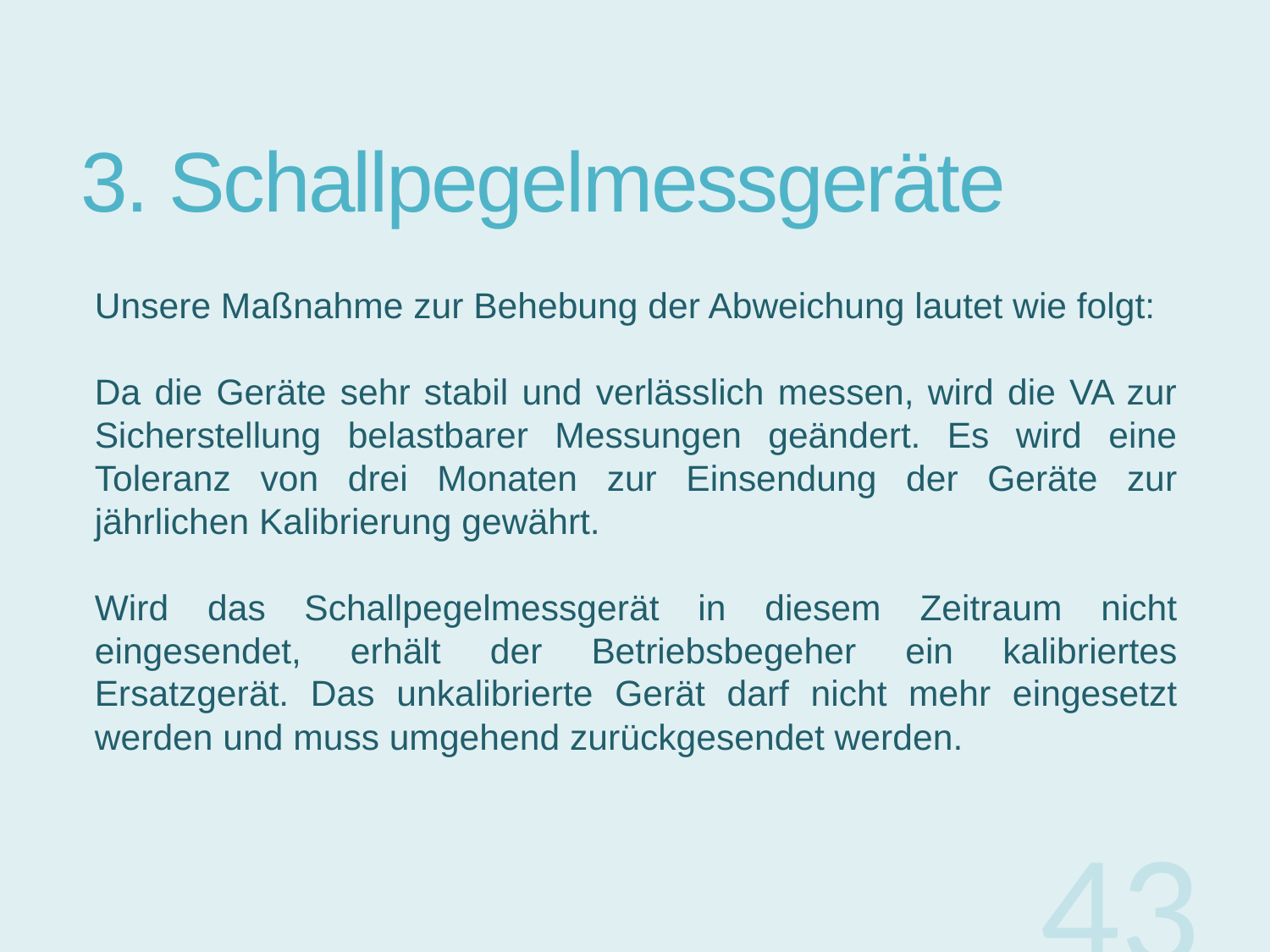

# 3. Schallpegelmessgeräte
Unsere Maßnahme zur Behebung der Abweichung lautet wie folgt:

Da die Geräte sehr stabil und verlässlich messen, wird die VA zur Sicherstellung belastbarer Messungen geändert. Es wird eine Toleranz von drei Monaten zur Einsendung der Geräte zur jährlichen Kalibrierung gewährt.

Wird das Schallpegelmessgerät in diesem Zeitraum nicht eingesendet, erhält der Betriebsbegeher ein kalibriertes Ersatzgerät. Das unkalibrierte Gerät darf nicht mehr eingesetzt werden und muss umgehend zurückgesendet werden.
43